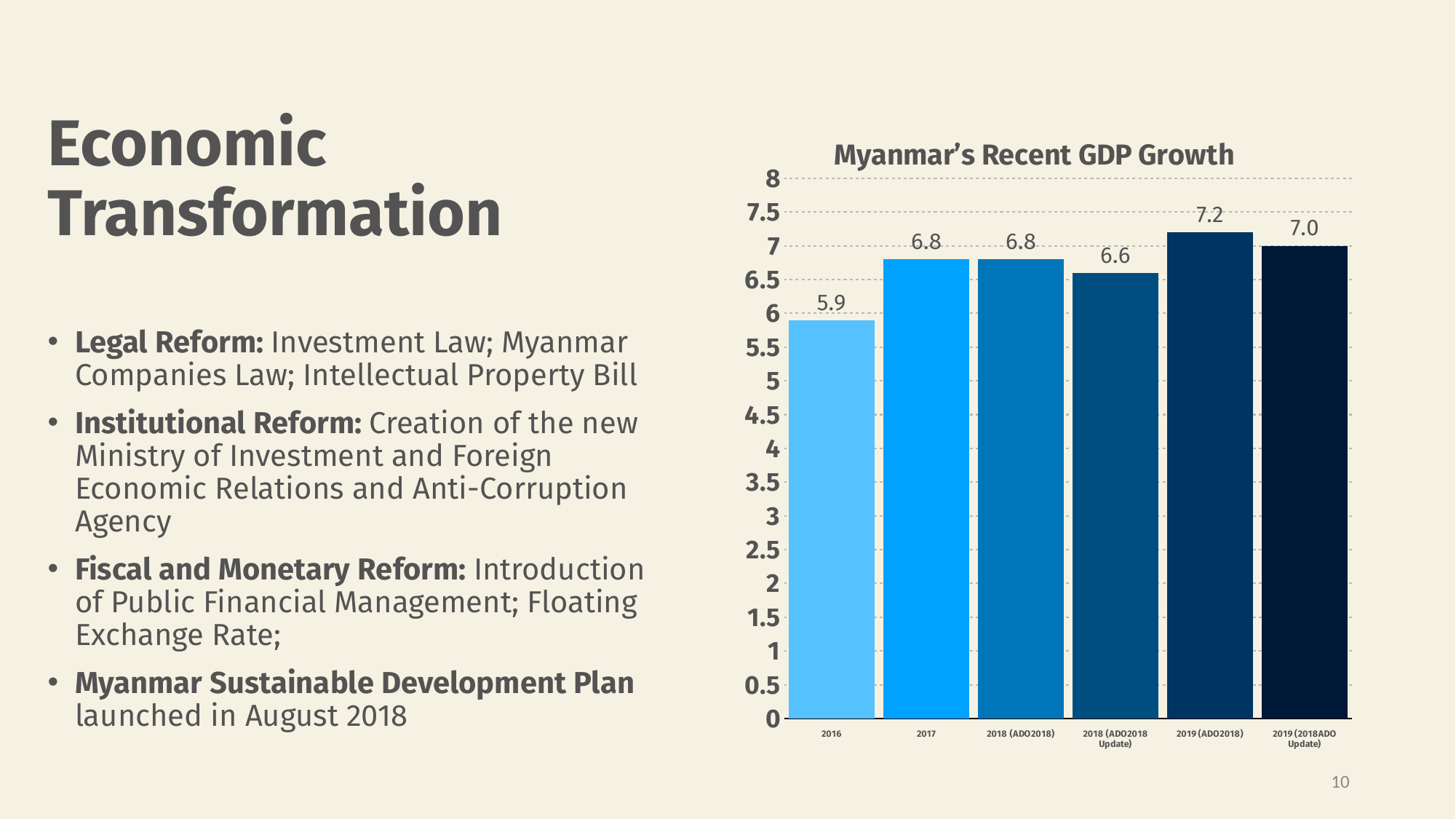

# Economic
Transformation

### Chart: Myanmar’s Recent GDP Growth

| Category |  |
|---|---|
| 2016 | 5.9 |
| 2017 | 6.8 |
| 2018 (ADO2018) | 6.8 |
| 2018 (ADO2018 Update) | 6.6 |
| 2019 (ADO2018) | 7.2 |
| 2019 (2018ADO Update) | 7.0 |
Legal Reform: Investment Law; Myanmar Companies Law; Intellectual Property Bill
Institutional Reform: Creation of the new Ministry of Investment and Foreign Economic Relations and Anti-Corruption Agency
Fiscal and Monetary Reform: Introduction of Public Financial Management; Floating Exchange Rate;
Myanmar Sustainable Development Plan launched in August 2018
10